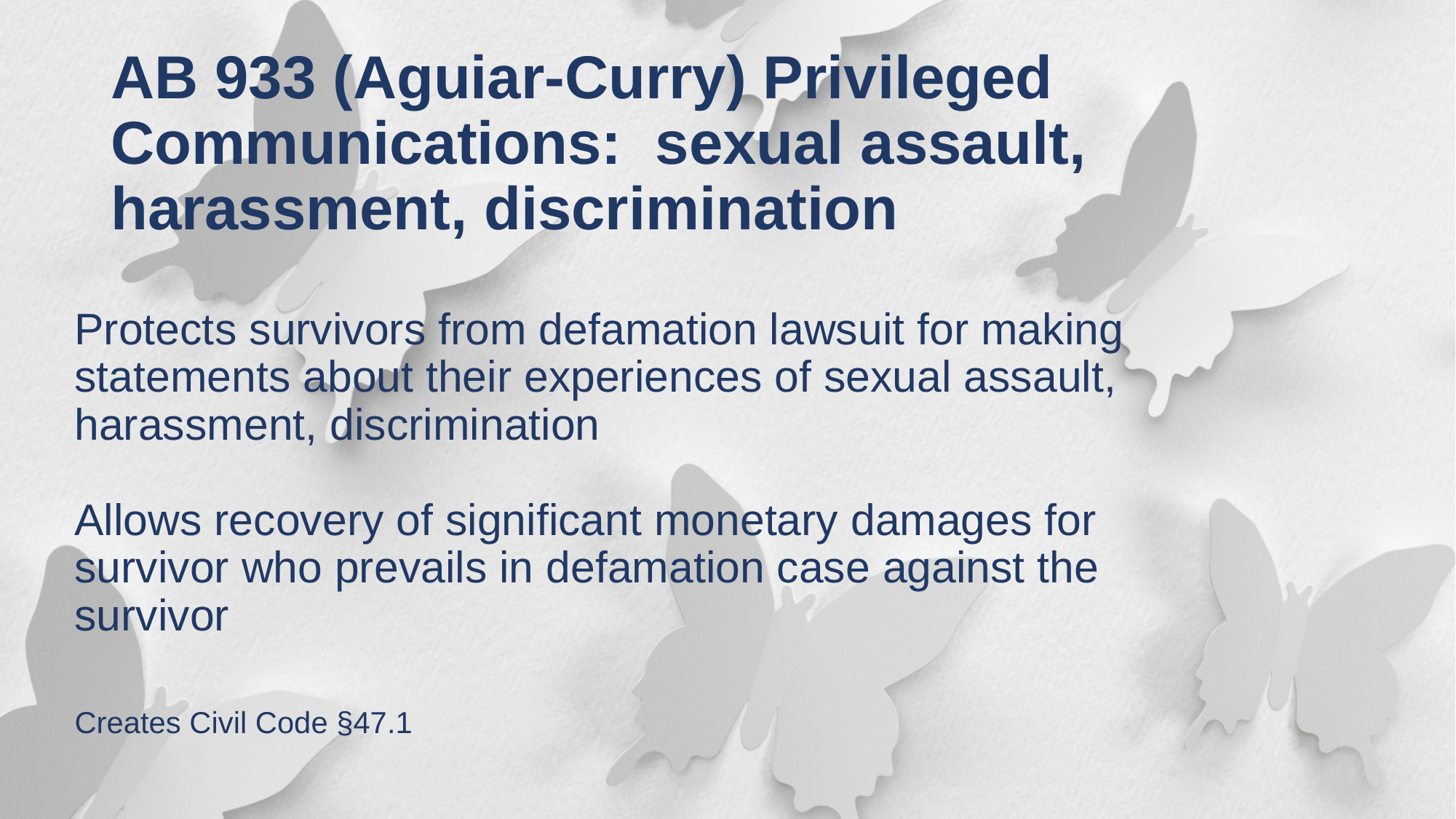

# AB 933 (Aguiar-Curry) Privileged Communications:  sexual assault, harassment, discrimination
Protects survivors from defamation lawsuit for making statements about their experiences of sexual assault, harassment, discrimination

Allows recovery of significant monetary damages for survivor who prevails in defamation case against the survivor
Creates Civil Code §47.1